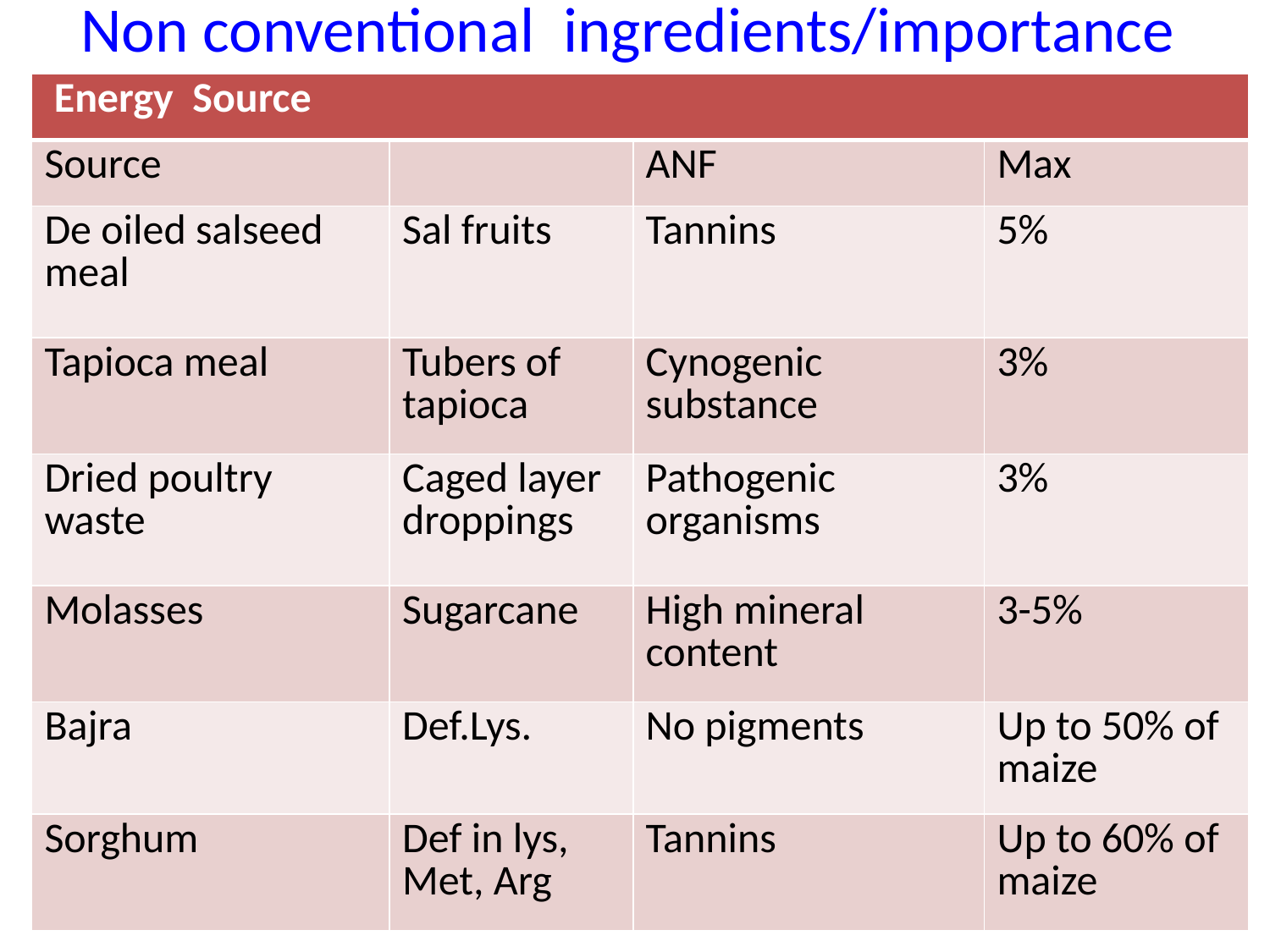

# Non conventional  ingredients/importance
| Energy Source |  |  |  |
| --- | --- | --- | --- |
| Source |  | ANF | Max |
| De oiled salseed meal | Sal fruits | Tannins | 5% |
| Tapioca meal | Tubers of tapioca | Cynogenic substance | 3% |
| Dried poultry waste | Caged layer droppings | Pathogenic organisms | 3% |
| Molasses | Sugarcane | High mineral content | 3-5% |
| Bajra | Def.Lys. | No pigments | Up to 50% of maize |
| Sorghum | Def in lys, Met, Arg | Tannins | Up to 60% of maize |